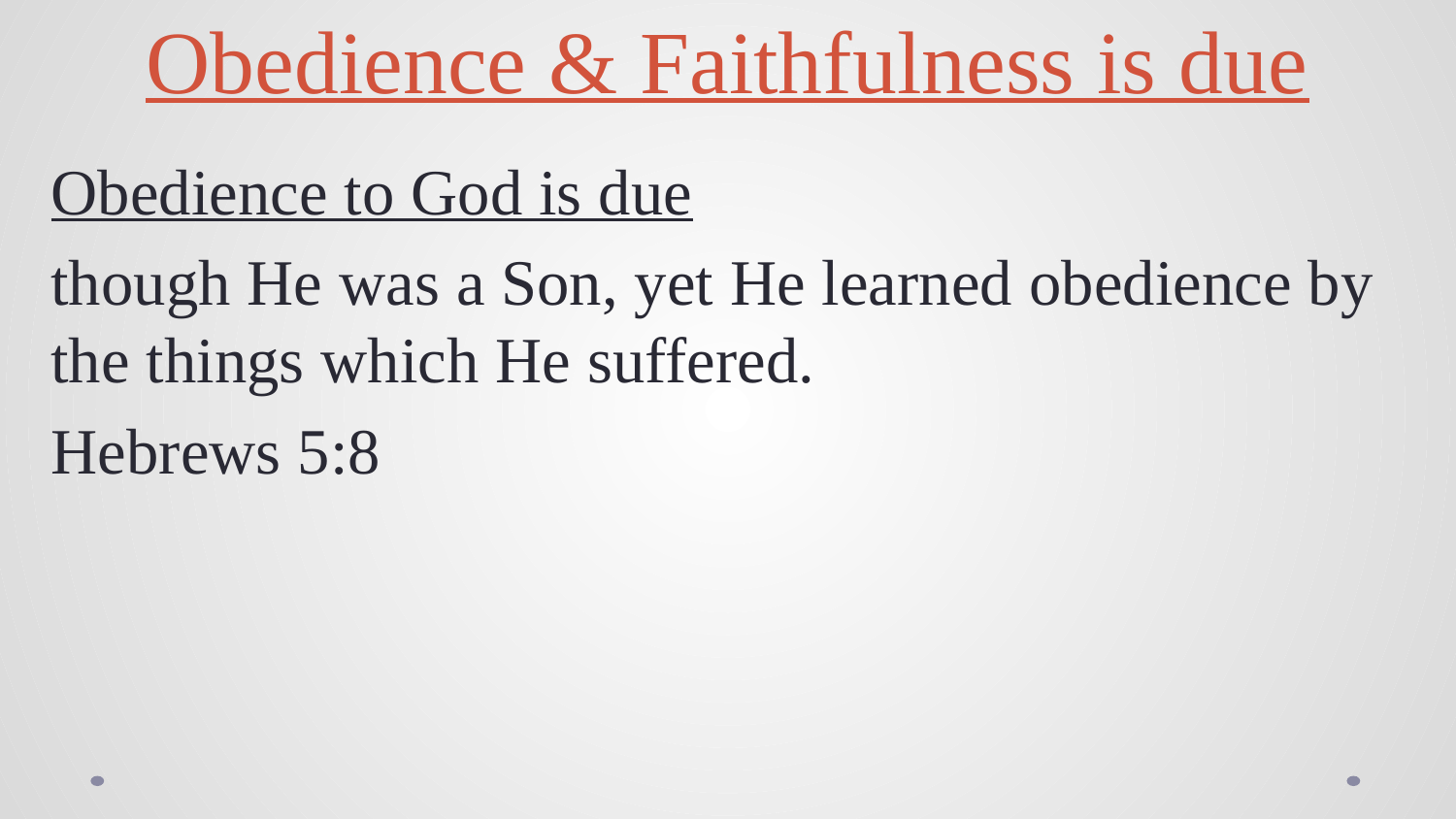

# Obedience & Faithfulness is due
Obedience to God is due
though He was a Son, yet He learned obedience by the things which He suffered.
Hebrews 5:8